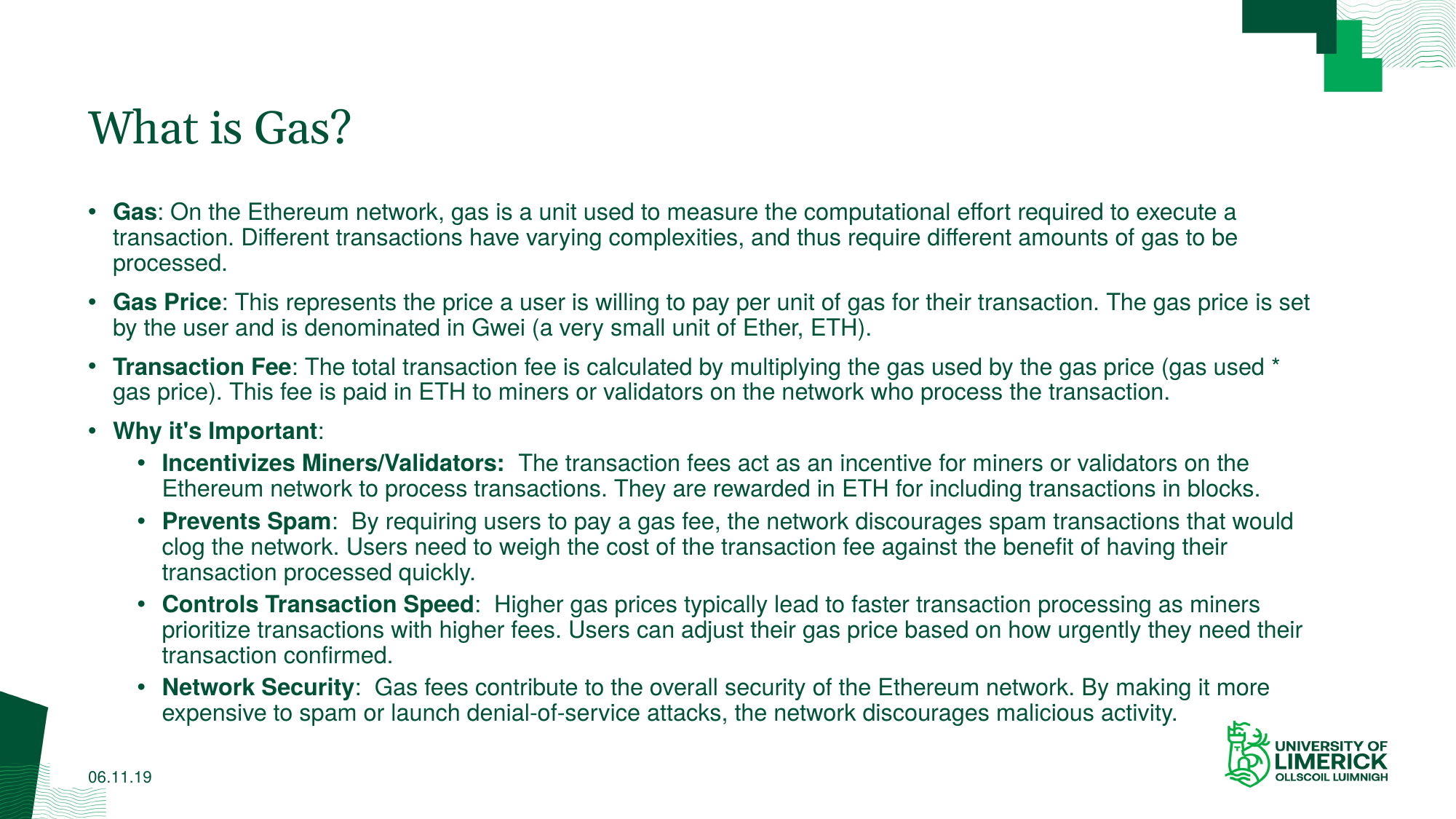

# What is Gas?
Gas: On the Ethereum network, gas is a unit used to measure the computational effort required to execute a transaction. Different transactions have varying complexities, and thus require different amounts of gas to be processed.
Gas Price: This represents the price a user is willing to pay per unit of gas for their transaction. The gas price is set by the user and is denominated in Gwei (a very small unit of Ether, ETH).
Transaction Fee: The total transaction fee is calculated by multiplying the gas used by the gas price (gas used * gas price). This fee is paid in ETH to miners or validators on the network who process the transaction.
Why it's Important:
Incentivizes Miners/Validators:  The transaction fees act as an incentive for miners or validators on the Ethereum network to process transactions. They are rewarded in ETH for including transactions in blocks.
Prevents Spam:  By requiring users to pay a gas fee, the network discourages spam transactions that would clog the network. Users need to weigh the cost of the transaction fee against the benefit of having their transaction processed quickly.
Controls Transaction Speed:  Higher gas prices typically lead to faster transaction processing as miners prioritize transactions with higher fees. Users can adjust their gas price based on how urgently they need their transaction confirmed.
Network Security:  Gas fees contribute to the overall security of the Ethereum network. By making it more expensive to spam or launch denial-of-service attacks, the network discourages malicious activity.
06.11.19